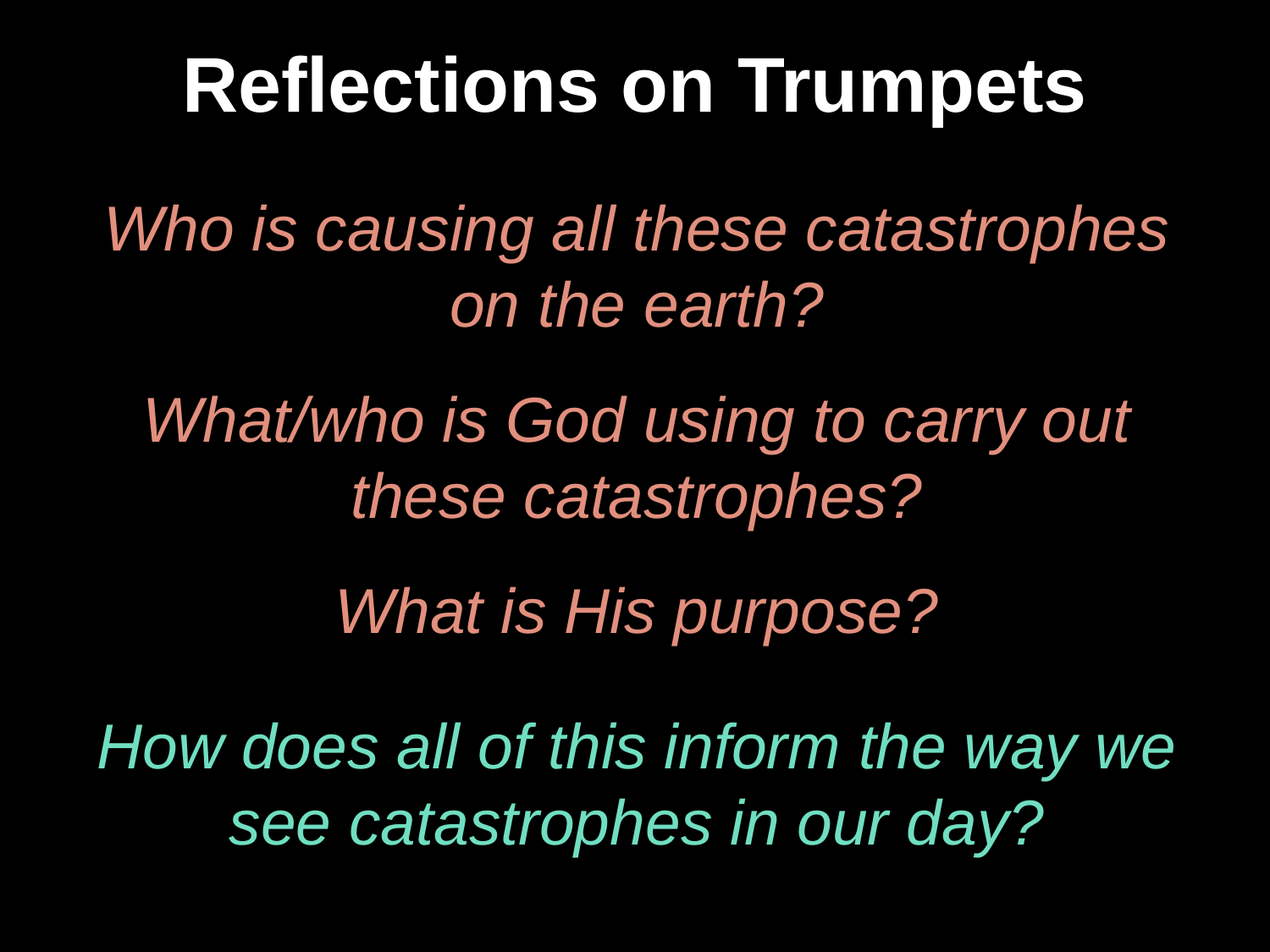

# Reflections on Trumpets
Who is causing all these catastrophes on the earth?
What/who is God using to carry out these catastrophes?
What is His purpose?
How does all of this inform the way we see catastrophes in our day?